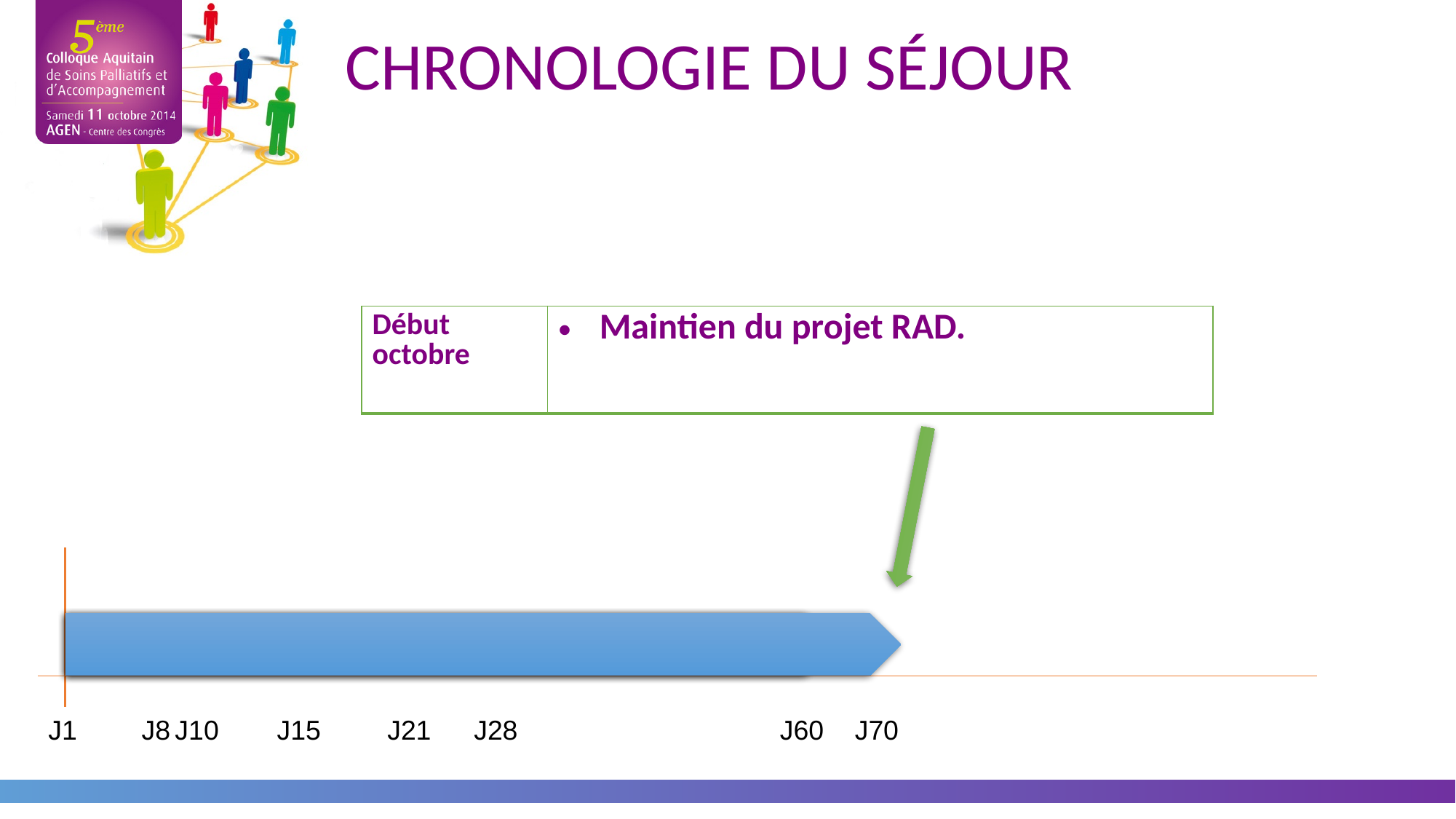

CHRONOLOGIE DU SÉJOUR
| Début octobre | Maintien du projet RAD. |
| --- | --- |

J1

J8
J10
J15
J21
J28
J60
J70